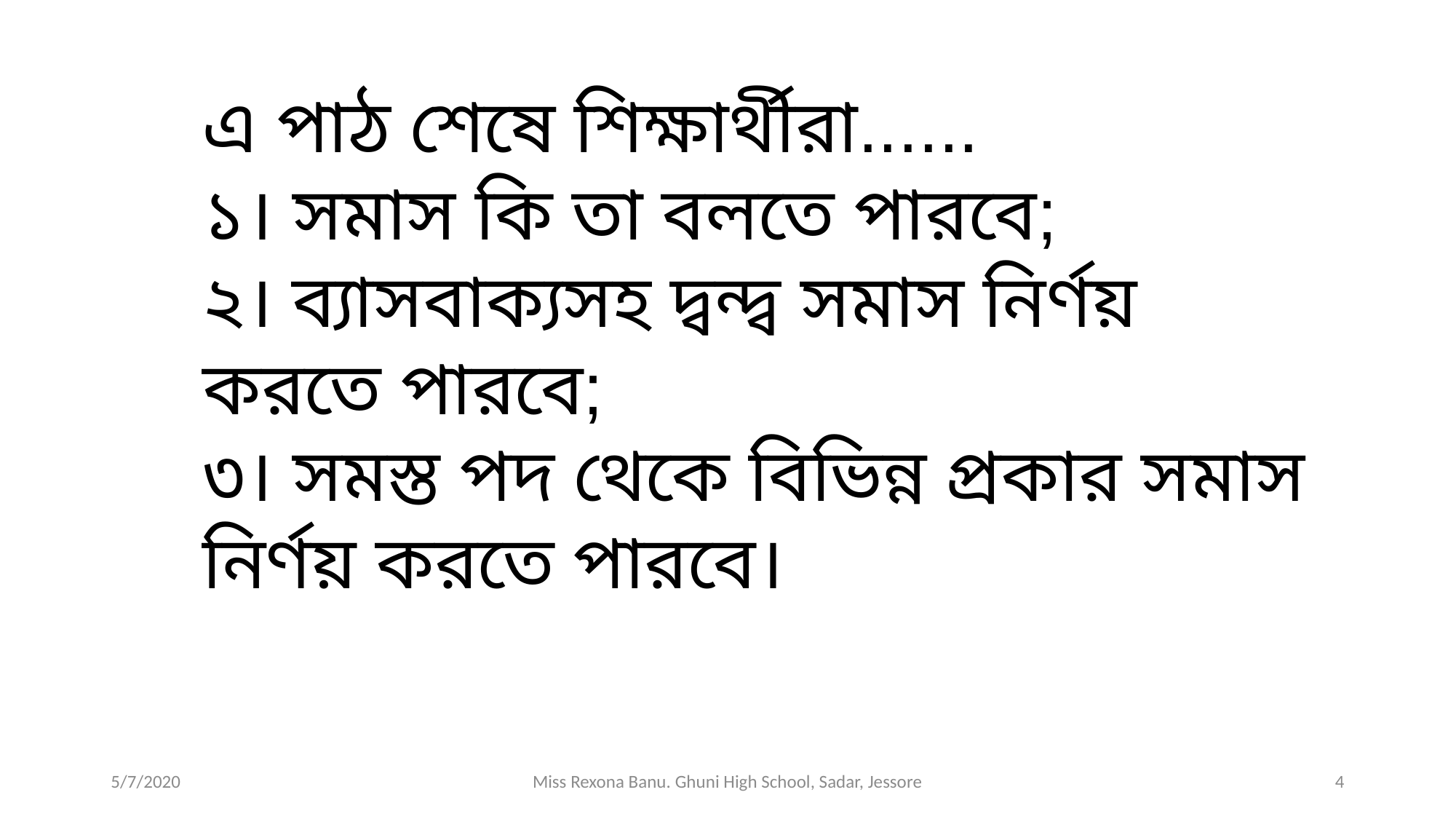

এ পাঠ শেষে শিক্ষার্থীরা......
১। সমাস কি তা বলতে পারবে;
২। ব্যাসবাক্যসহ দ্বন্দ্ব সমাস নির্ণয় করতে পারবে;
৩। সমস্ত পদ থেকে বিভিন্ন প্রকার সমাস নির্ণয় করতে পারবে।
5/7/2020
Miss Rexona Banu. Ghuni High School, Sadar, Jessore
4